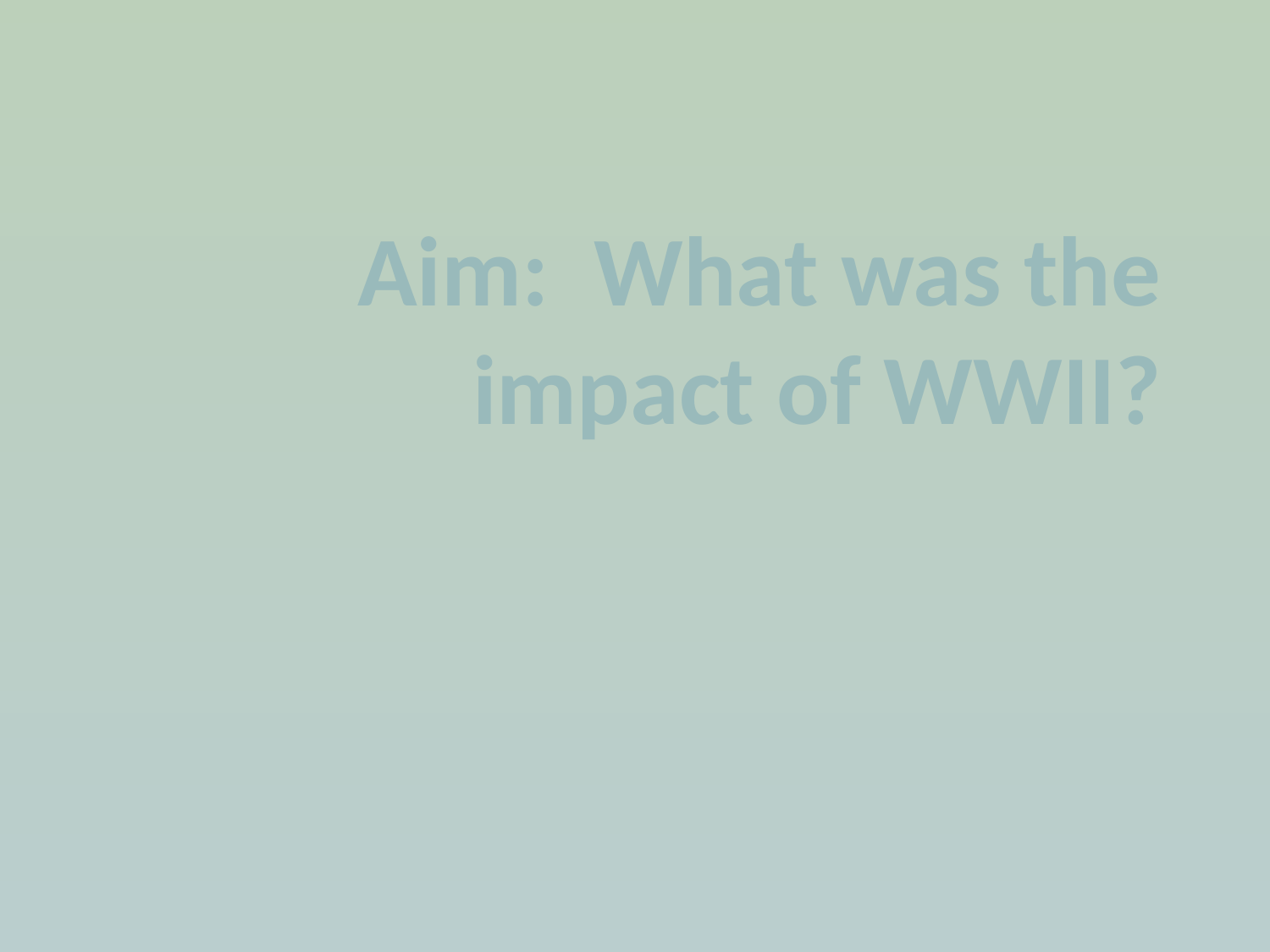

# Aim:  What was the impact of WWII?